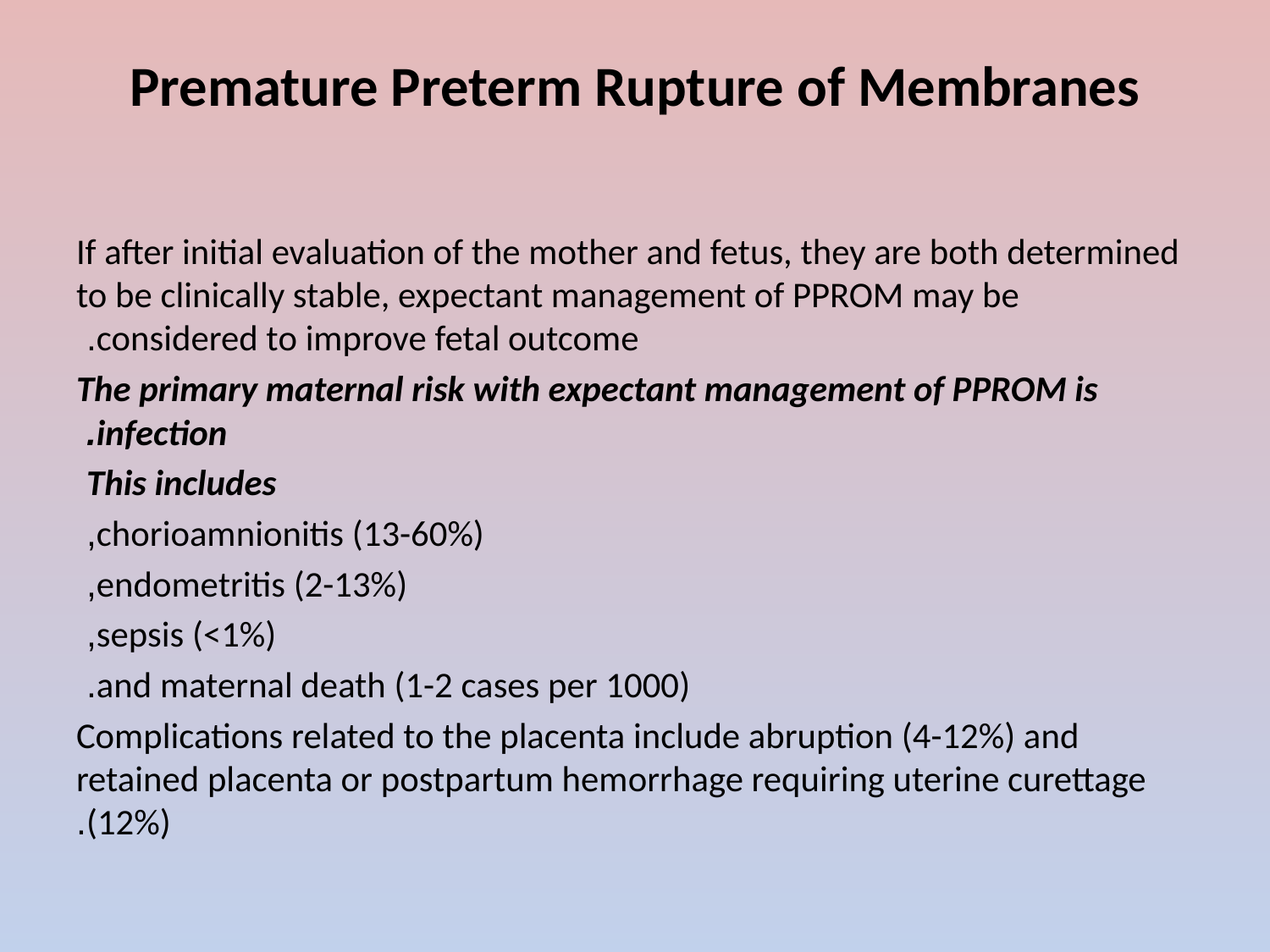

# Premature Preterm Rupture of Membranes
If after initial evaluation of the mother and fetus, they are both determined to be clinically stable, expectant management of PPROM may be considered to improve fetal outcome.
The primary maternal risk with expectant management of PPROM is infection.
This includes
chorioamnionitis (13-60%),
endometritis (2-13%),
sepsis (<1%),
and maternal death (1-2 cases per 1000).
Complications related to the placenta include abruption (4-12%) and retained placenta or postpartum hemorrhage requiring uterine curettage (12%).